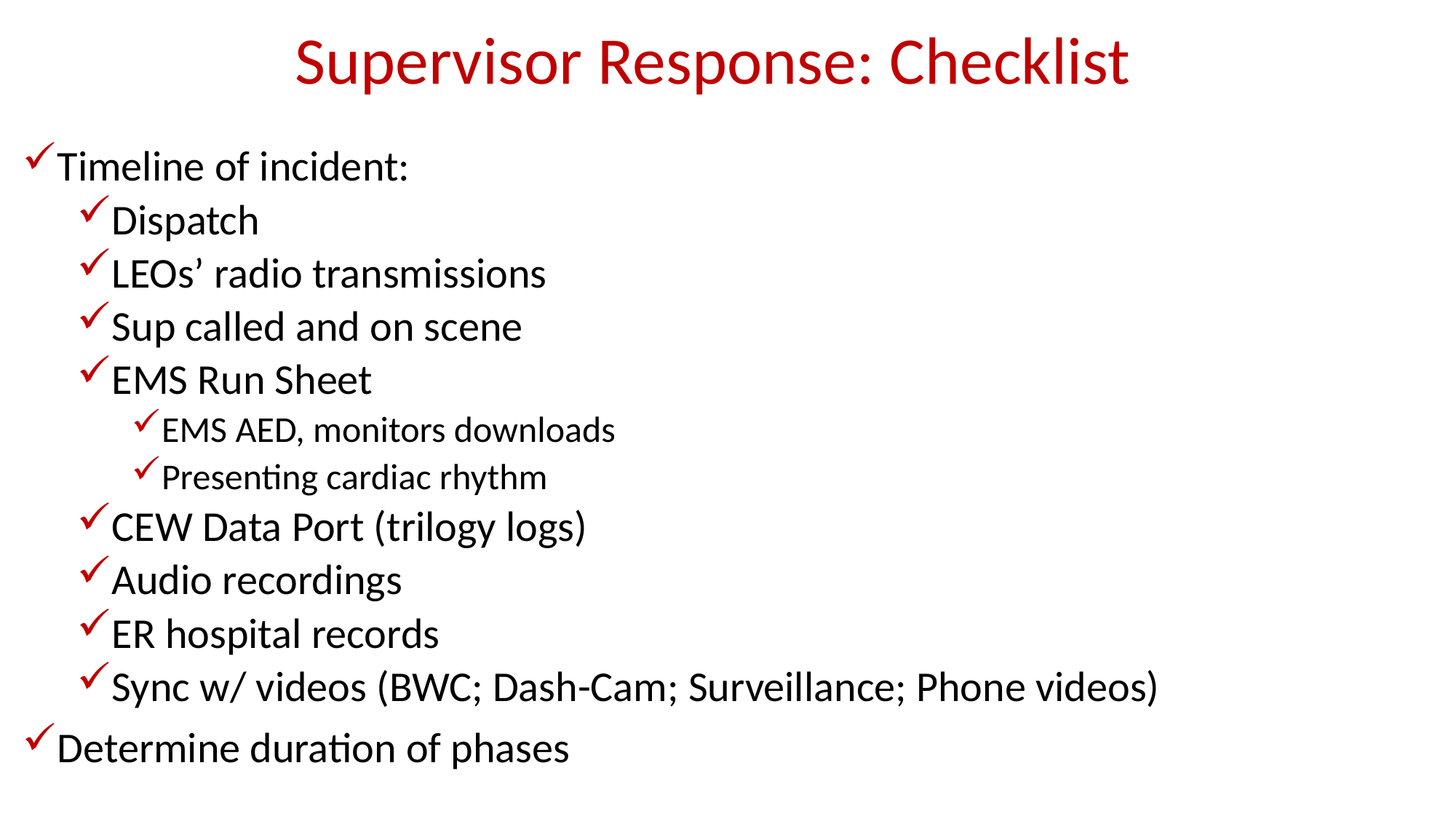

# Supervisor Response: Checklist
Timeline of incident:
Dispatch
LEOs’ radio transmissions
Sup called and on scene
EMS Run Sheet
EMS AED, monitors downloads
Presenting cardiac rhythm
CEW Data Port (trilogy logs)
Audio recordings
ER hospital records
Sync w/ videos (BWC; Dash-Cam; Surveillance; Phone videos)
Determine duration of phases